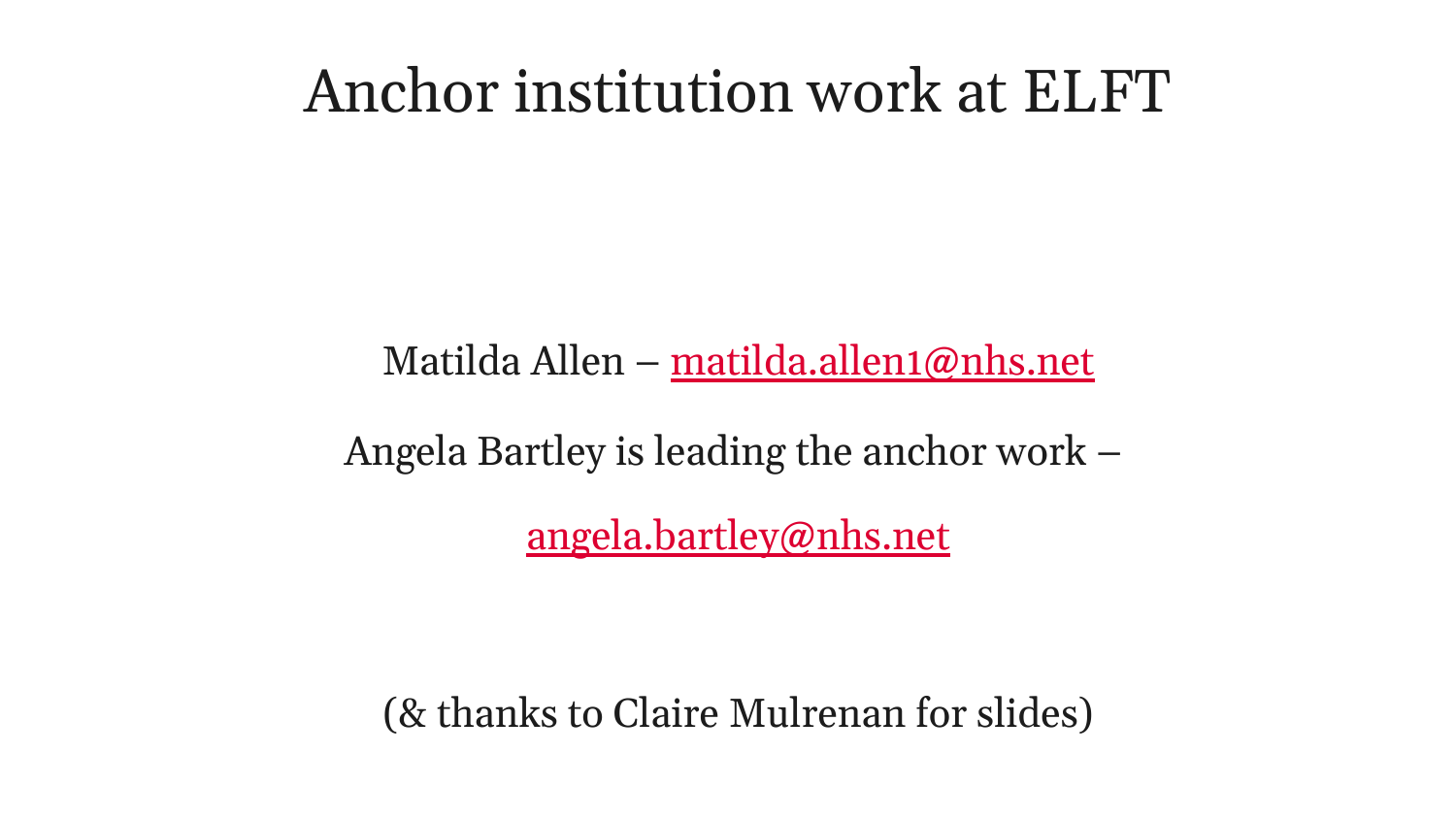

# Anchor institution work at ELFT Matilda Allen – matilda.allen1@nhs.net Angela Bartley is leading the anchor work – angela.bartley@nhs.net (& thanks to Claire Mulrenan for slides)